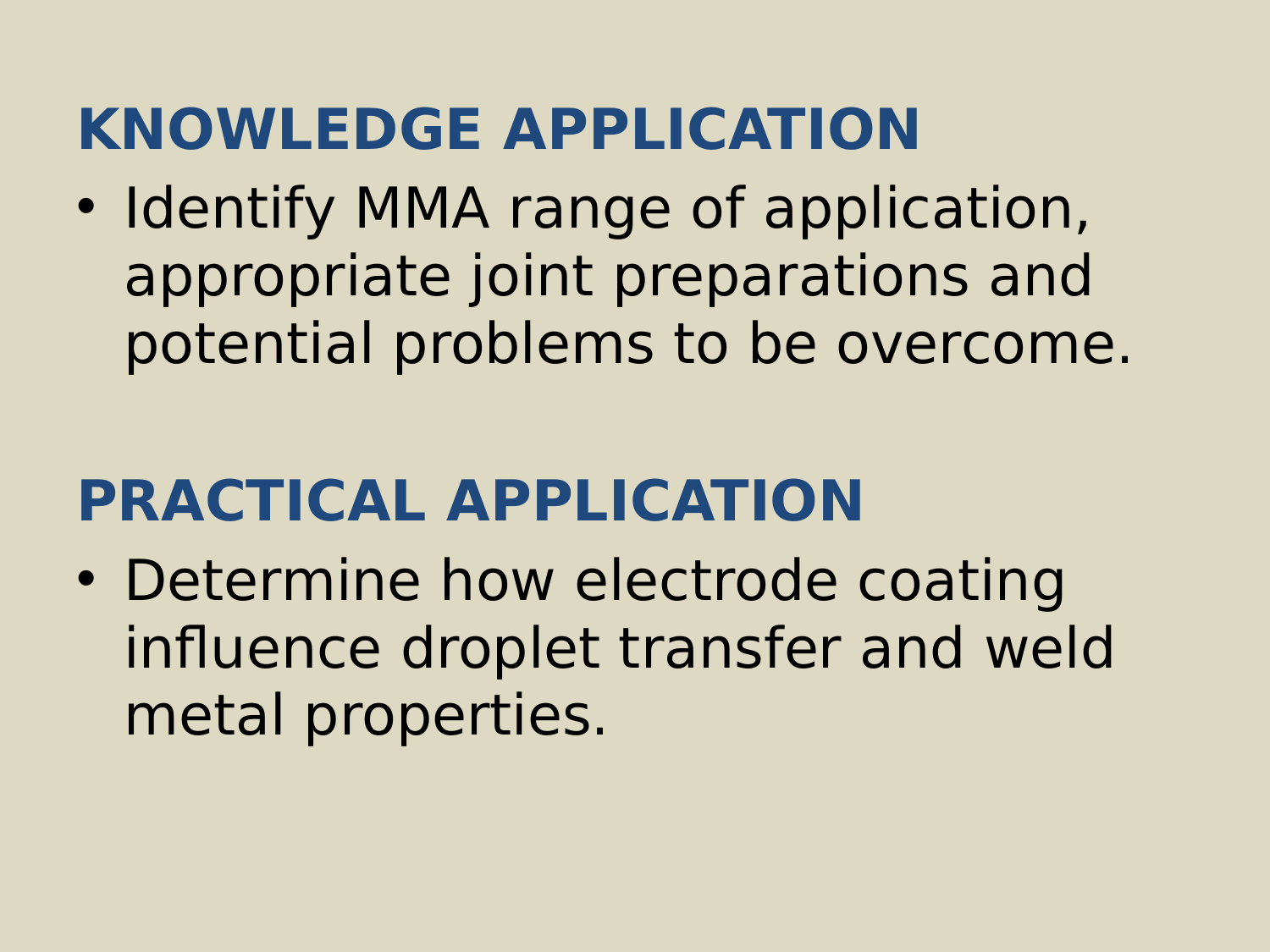

KNOWLEDGE APPLICATION
Identify MMA range of application, appropriate joint preparations and potential problems to be overcome.

PRACTICAL APPLICATION
Determine how electrode coating influence droplet transfer and weld metal properties.